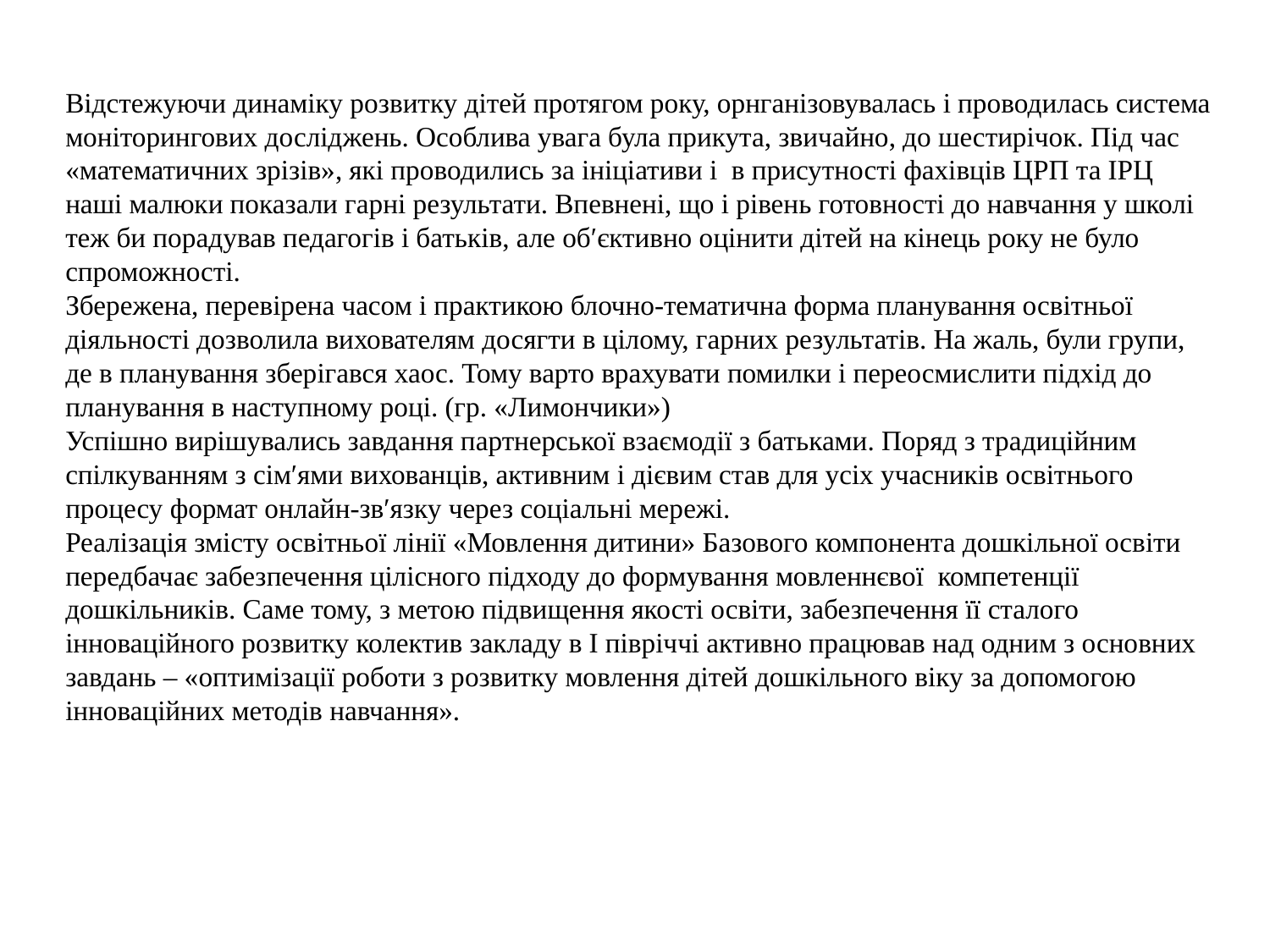

Відстежуючи динаміку розвитку дітей протягом року, орнганізовувалась і проводилась система моніторингових досліджень. Особлива увага була прикута, звичайно, до шестирічок. Під час «математичних зрізів», які проводились за ініціативи і  в присутності фахівців ЦРП та ІРЦ наші малюки показали гарні результати. Впевнені, що і рівень готовності до навчання у школі теж би порадував педагогів і батьків, але об′єктивно оцінити дітей на кінець року не було спроможності.
Збережена, перевірена часом і практикою блочно-тематична форма планування освітньої діяльності дозволила вихователям досягти в цілому, гарних результатів. На жаль, були групи, де в планування зберігався хаос. Тому варто врахувати помилки і переосмислити підхід до планування в наступному році. (гр. «Лимончики»)
Успішно вирішувались завдання партнерської взаємодії з батьками. Поряд з традиційним спілкуванням з сім′ями вихованців, активним і дієвим став для усіх учасників освітнього процесу формат онлайн-зв′язку через соціальні мережі.
Реалізація змісту освітньої лінії «Мовлення дитини» Базового компонента дошкільної освіти передбачає забезпечення цілісного підходу до формування мовленнєвої  компетенції дошкільників. Саме тому, з метою підвищення якості освіти, забезпечення її сталого інноваційного розвитку колектив закладу в І півріччі активно працював над одним з основних завдань – «оптимізації роботи з розвитку мовлення дітей дошкільного віку за допомогою інноваційних методів навчання».